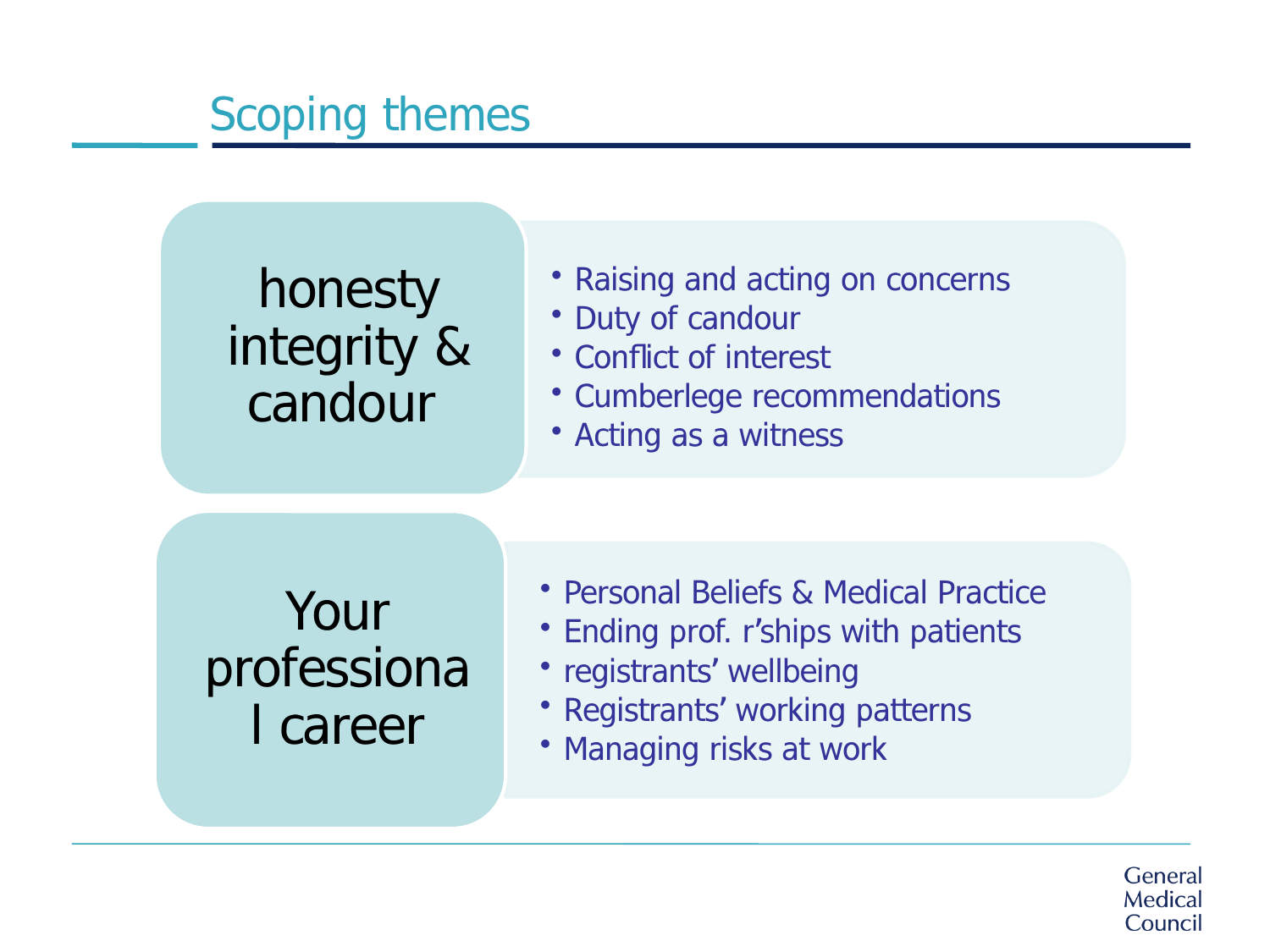

# Scoping themes

Raising and acting on concerns
Duty of candour
Conflict of interest
Cumberlege recommendations
Acting as a witness
honesty integrity & candour

Personal Beliefs & Medical Practice
Ending prof. r’ships with patients
registrants’ wellbeing
Registrants’ working patterns
Managing risks at work

Your professional career